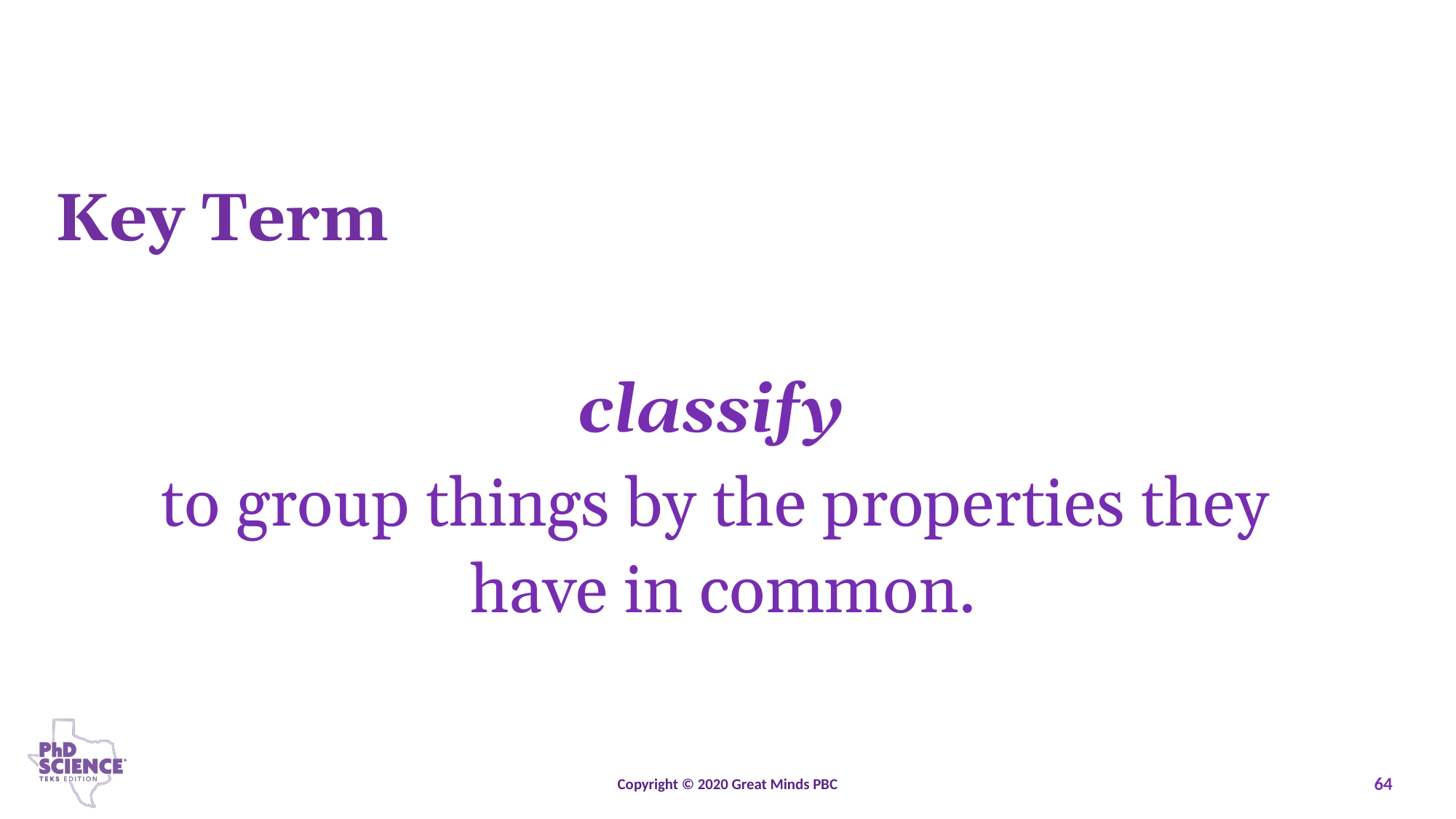

classify
to group things by the properties they
have in common.
Copyright © 2020 Great Minds PBC
64